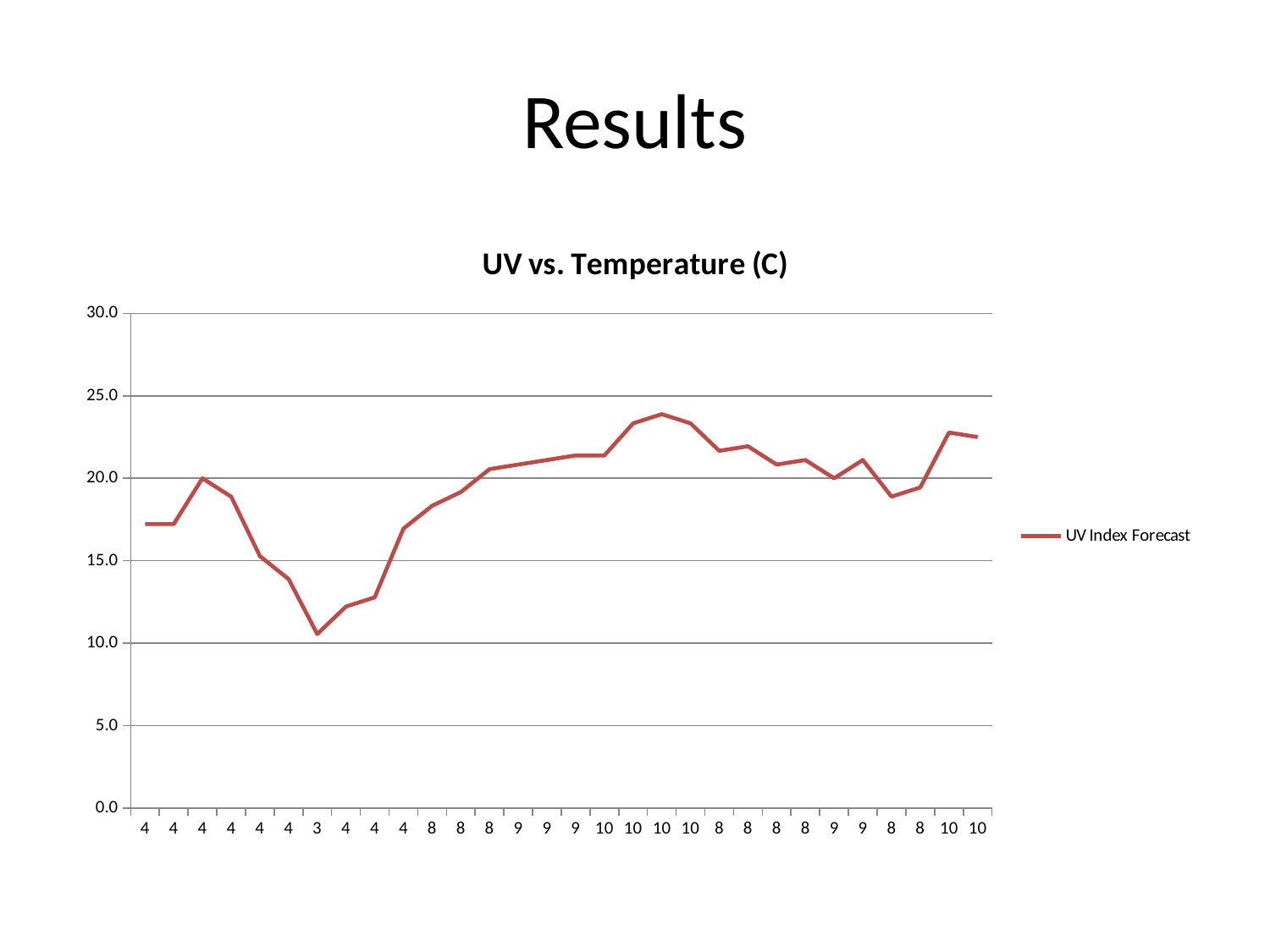

# Results

### Chart: UV vs. Temperature (C)

| Category |  |
|---|---|
| 4 | 17.222222222222193 |
| 4 | 17.222222222222193 |
| 4 | 20.0 |
| 4 | 18.888888888888893 |
| 4 | 15.27777777777777 |
| 4 | 13.88888888888889 |
| 3 | 10.555555555555564 |
| 4 | 12.222222222222221 |
| 4 | 12.77777777777777 |
| 4 | 16.944444444444443 |
| 8 | 18.333333333333304 |
| 8 | 19.166666666666668 |
| 8 | 20.555555555555554 |
| 9 | 20.833333333333304 |
| 9 | 21.111111111111125 |
| 9 | 21.388888888888893 |
| 10 | 21.388888888888893 |
| 10 | 23.333333333333304 |
| 10 | 23.888888888888893 |
| 10 | 23.333333333333304 |
| 8 | 21.666666666666668 |
| 8 | 21.944444444444443 |
| 8 | 20.833333333333304 |
| 8 | 21.111111111111125 |
| 9 | 20.0 |
| 9 | 21.111111111111125 |
| 8 | 18.888888888888893 |
| 8 | 19.444444444444443 |
| 10 | 22.77777777777778 |
| 10 | 22.5 |